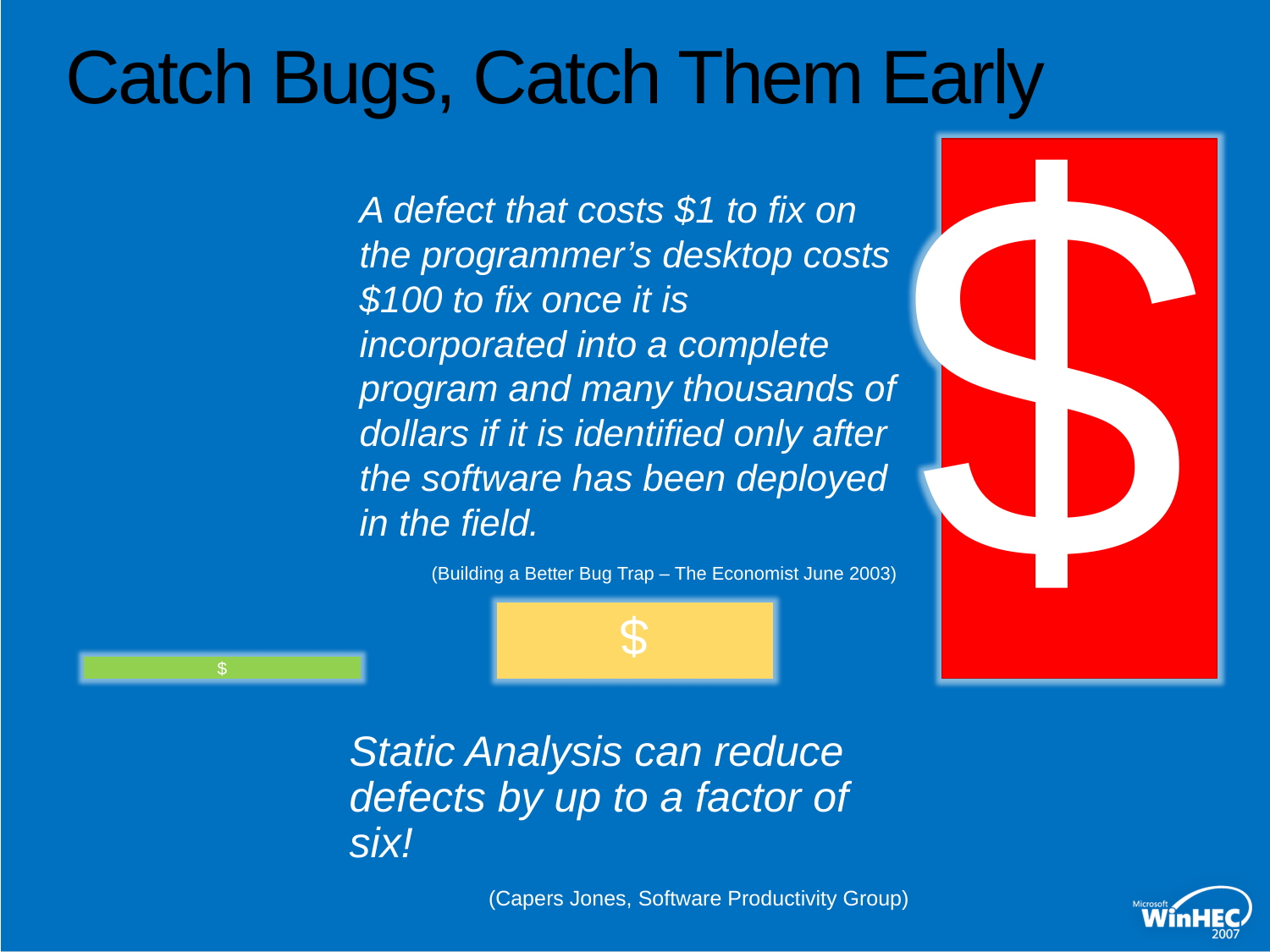

# Catch Bugs, Catch Them Early
$
	A defect that costs $1 to fix on the programmer’s desktop costs $100 to fix once it is incorporated into a complete program and many thousands of dollars if it is identified only after the software has been deployed in the field.
(Building a Better Bug Trap – The Economist June 2003)
$
$
	Static Analysis can reduce defects by up to a factor of six!
(Capers Jones, Software Productivity Group)